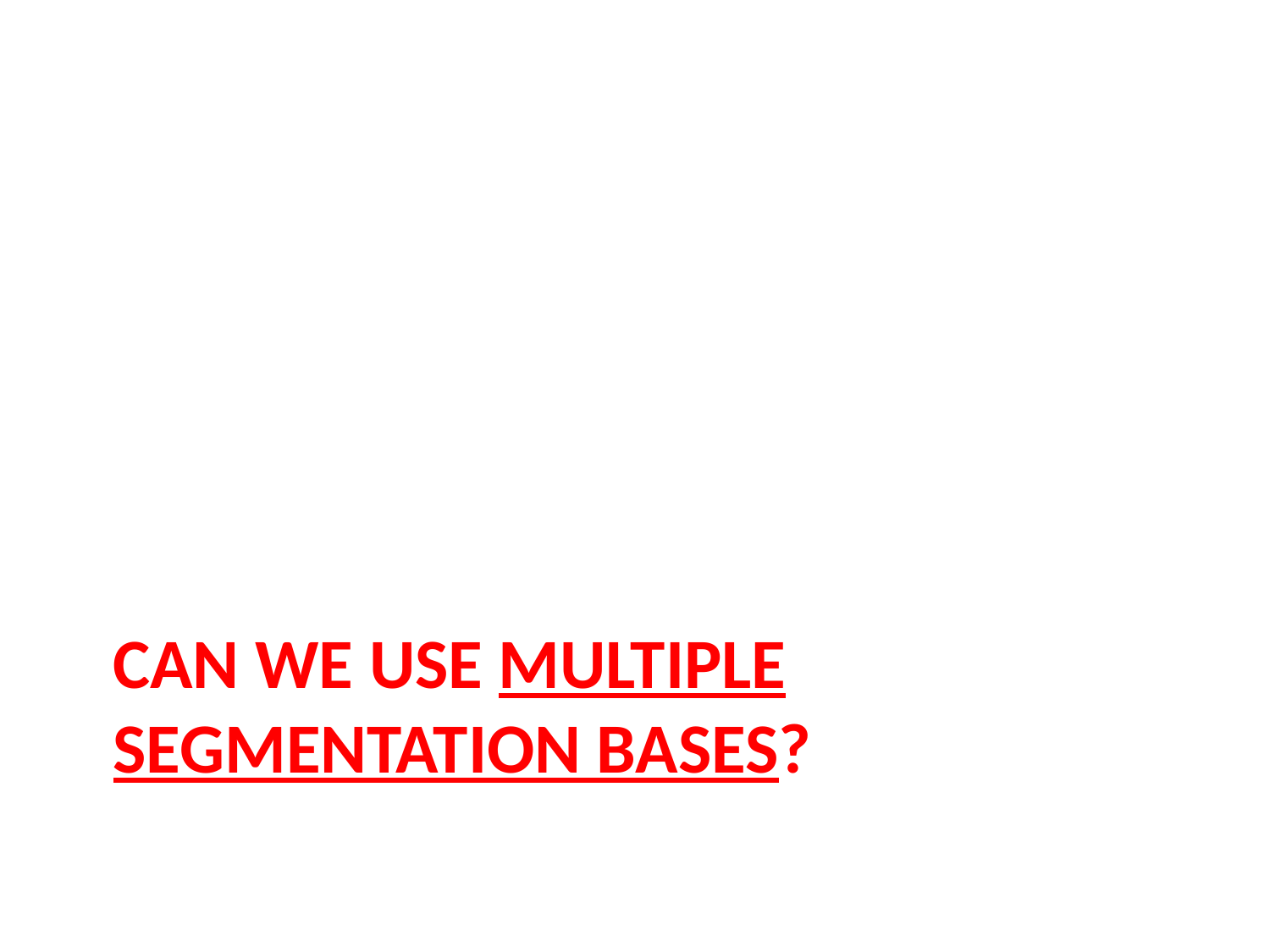

# Can we use multiple segmentation bases?